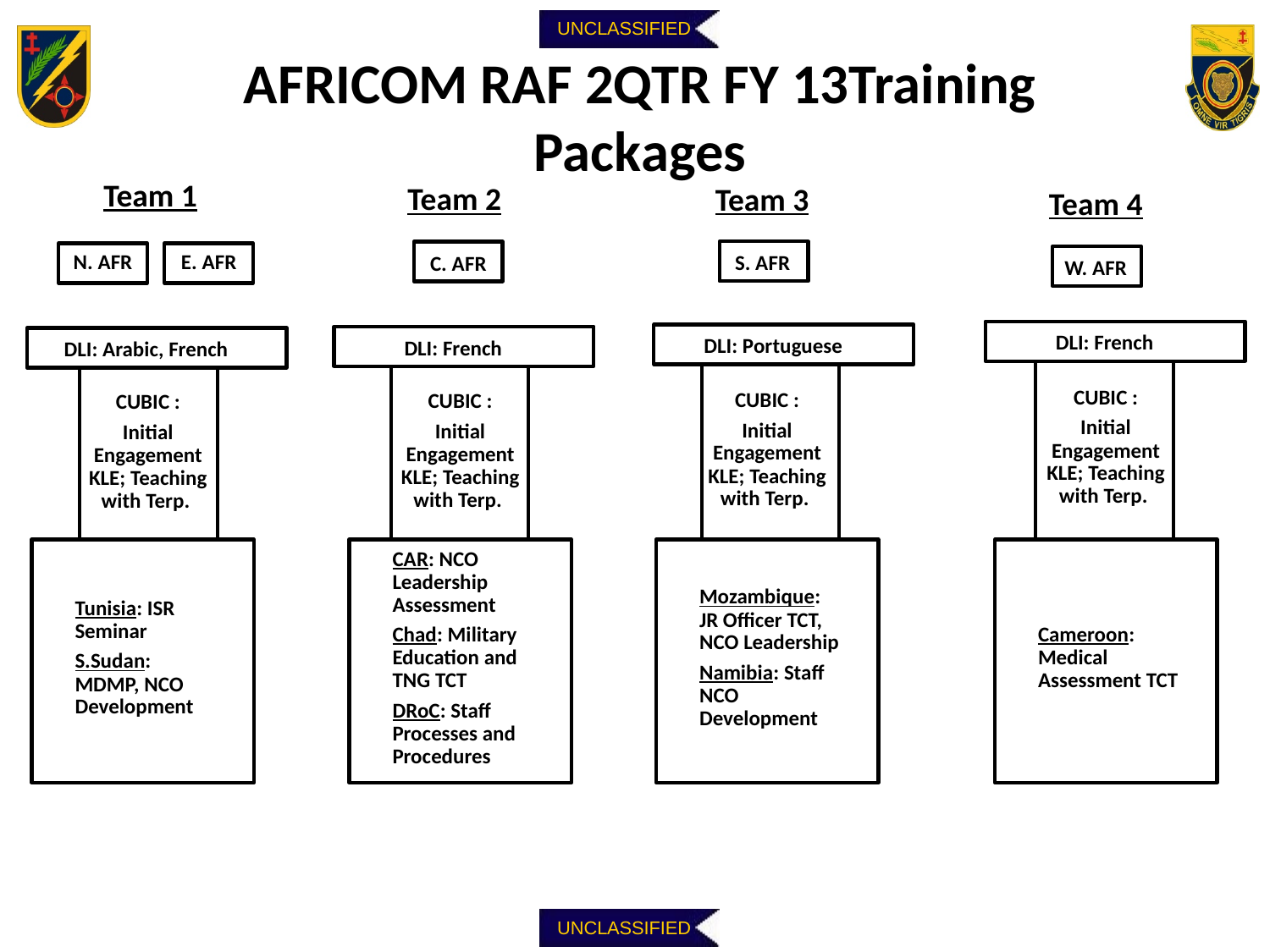

# AFRICOM RAF 2QTR FY 13Training Packages
Team 1
Team 2
Team 3
Team 4

S. AFR

C. AFR

N. AFR

E. AFR

W. AFR

DLI: French

DLI: Portuguese

DLI: French

DLI: Arabic, French

CUBIC :
Initial Engagement KLE; Teaching with Terp.
CUBIC :
Initial Engagement KLE; Teaching with Terp.

CUBIC :
Initial Engagement KLE; Teaching with Terp.

CUBIC :
Initial Engagement KLE; Teaching with Terp.

Tunisia: ISR Seminar
S.Sudan: MDMP, NCO Development

CAR: NCO Leadership Assessment
Chad: Military Education and TNG TCT
DRoC: Staff Processes and Procedures

Mozambique: JR Officer TCT, NCO Leadership
Namibia: Staff NCO Development

Cameroon: Medical Assessment TCT